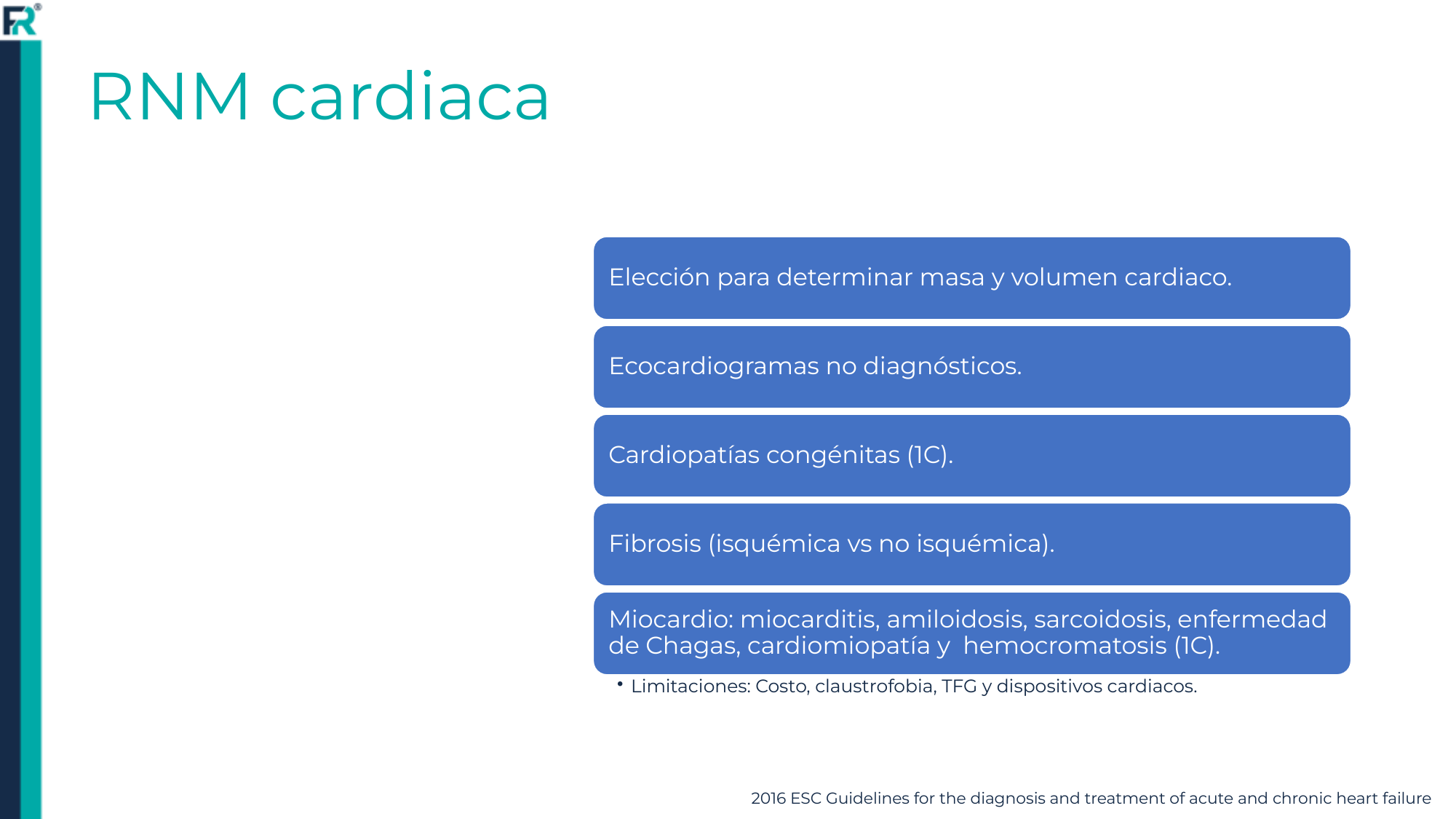

# RNM cardiaca
Elección para determinar masa y volumen cardiaco.
Ecocardiogramas no diagnósticos.
Cardiopatías congénitas (1C).
Fibrosis (isquémica vs no isquémica).
Miocardio: miocarditis, amiloidosis, sarcoidosis, enfermedad de Chagas, cardiomiopatía y  hemocromatosis (1C).
Limitaciones: Costo, claustrofobia, TFG y dispositivos cardiacos.
2016 ESC Guidelines for the diagnosis and treatment of acute and chronic heart failure